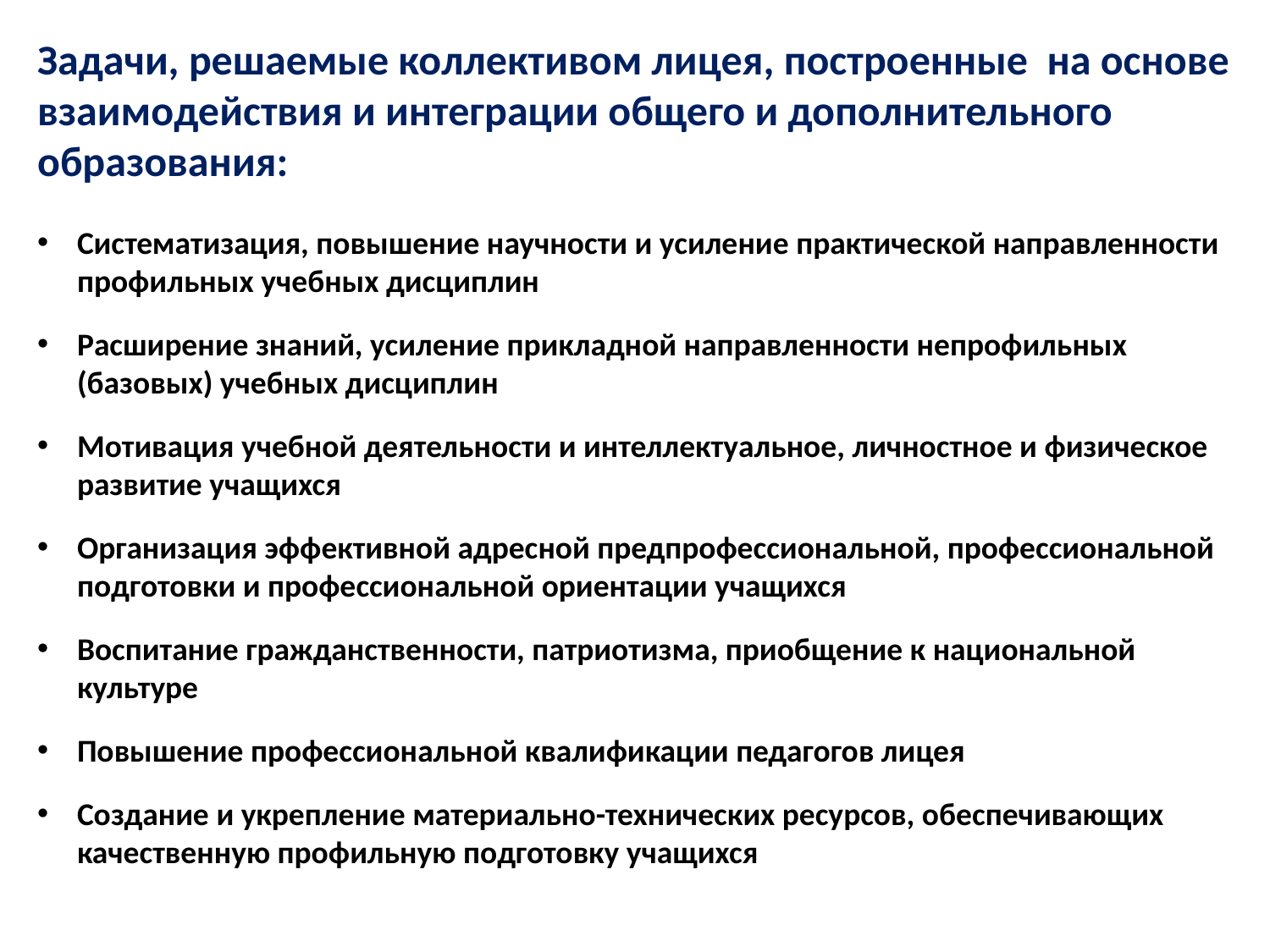

Задачи, решаемые коллективом лицея, построенные  на основе взаимодействия и интеграции общего и дополнительного образования:

Систематизация, повышение научности и усиление практической направленности профильных учебных дисциплин

Расширение знаний, усиление прикладной направленности непрофильных (базовых) учебных дисциплин

Мотивация учебной деятельности и интеллектуальное, личностное и физическое развитие учащихся

Организация эффективной адресной предпрофессиональной, профессиональной подготовки и профессиональной ориентации учащихся

Воспитание гражданственности, патриотизма, приобщение к национальной культуре

Повышение профессиональной квалификации педагогов лицея

Создание и укрепление материально-технических ресурсов, обеспечивающих качественную профильную подготовку учащихся